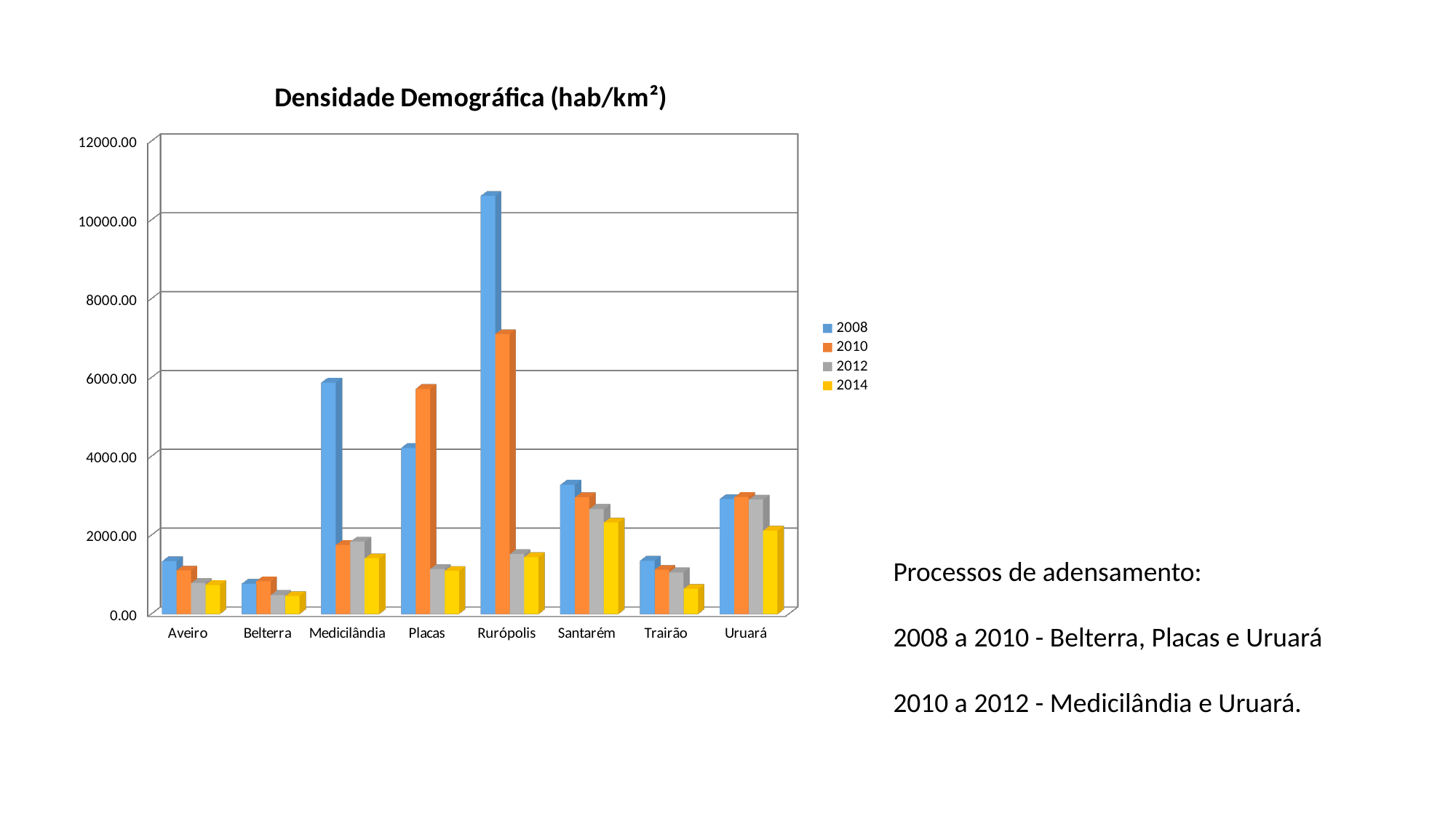

[unsupported chart]

Processos de adensamento:

2008 a 2010 - Belterra, Placas e Uruará

2010 a 2012 - Medicilândia e Uruará.